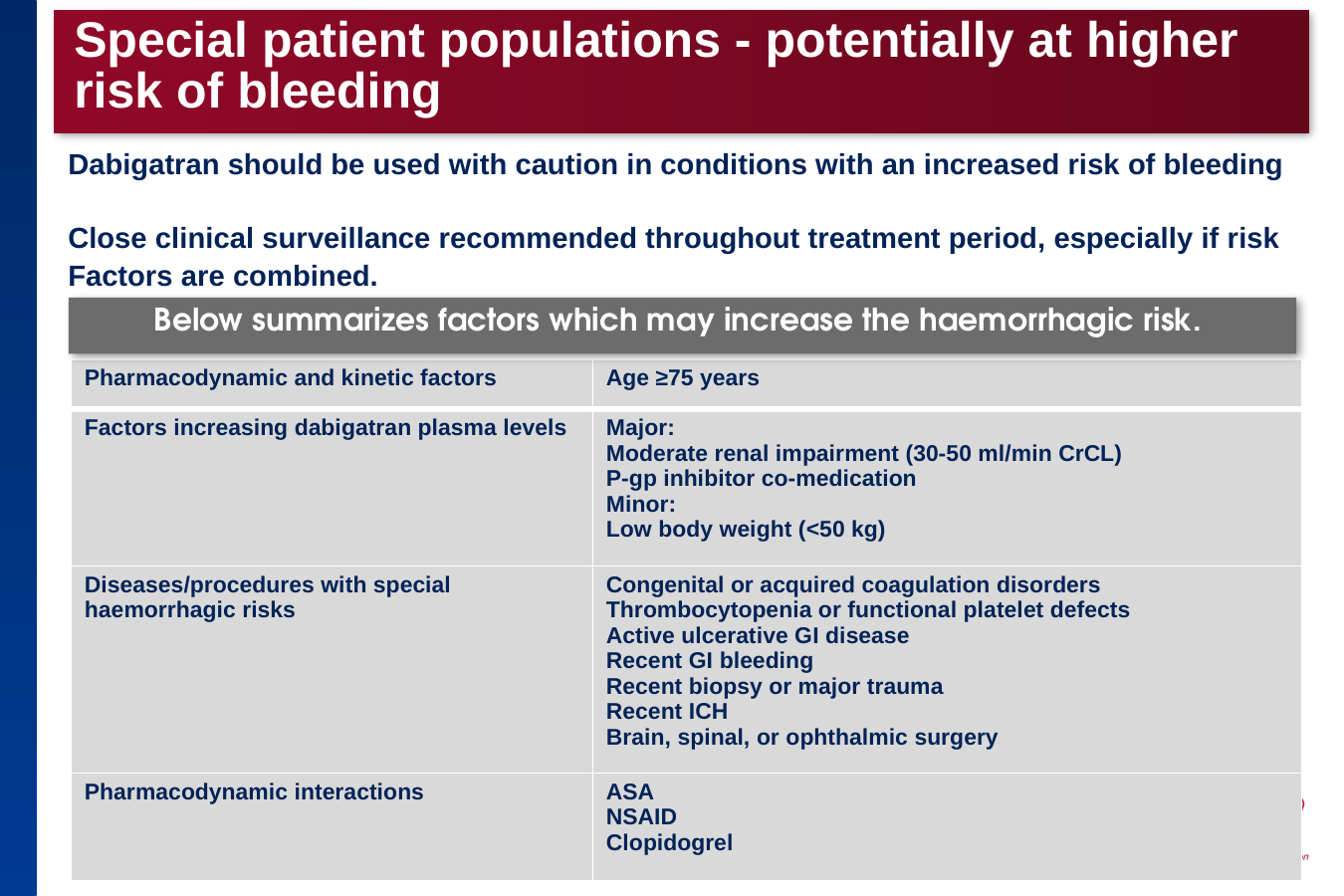

# Special patient populations - potentially at higher risk of bleeding
Dabigatran should be used with caution in conditions with an increased risk of bleeding

Close clinical surveillance recommended throughout treatment period, especially if risk
Factors are combined.

Below summarizes factors which may increase the haemorrhagic risk.

| Pharmacodynamic and kinetic factors | Age ≥75 years |
| --- | --- |
| Factors increasing dabigatran plasma levels | Major: Moderate renal impairment (30-50 ml/min CrCL) P-gp inhibitor co-medication Minor: Low body weight (<50 kg) |
| Diseases/procedures with special haemorrhagic risks | Congenital or acquired coagulation disorders Thrombocytopenia or functional platelet defects Active ulcerative GI disease Recent GI bleeding Recent biopsy or major trauma Recent ICH Brain, spinal, or ophthalmic surgery |
| Pharmacodynamic interactions | ASA NSAID Clopidogrel |